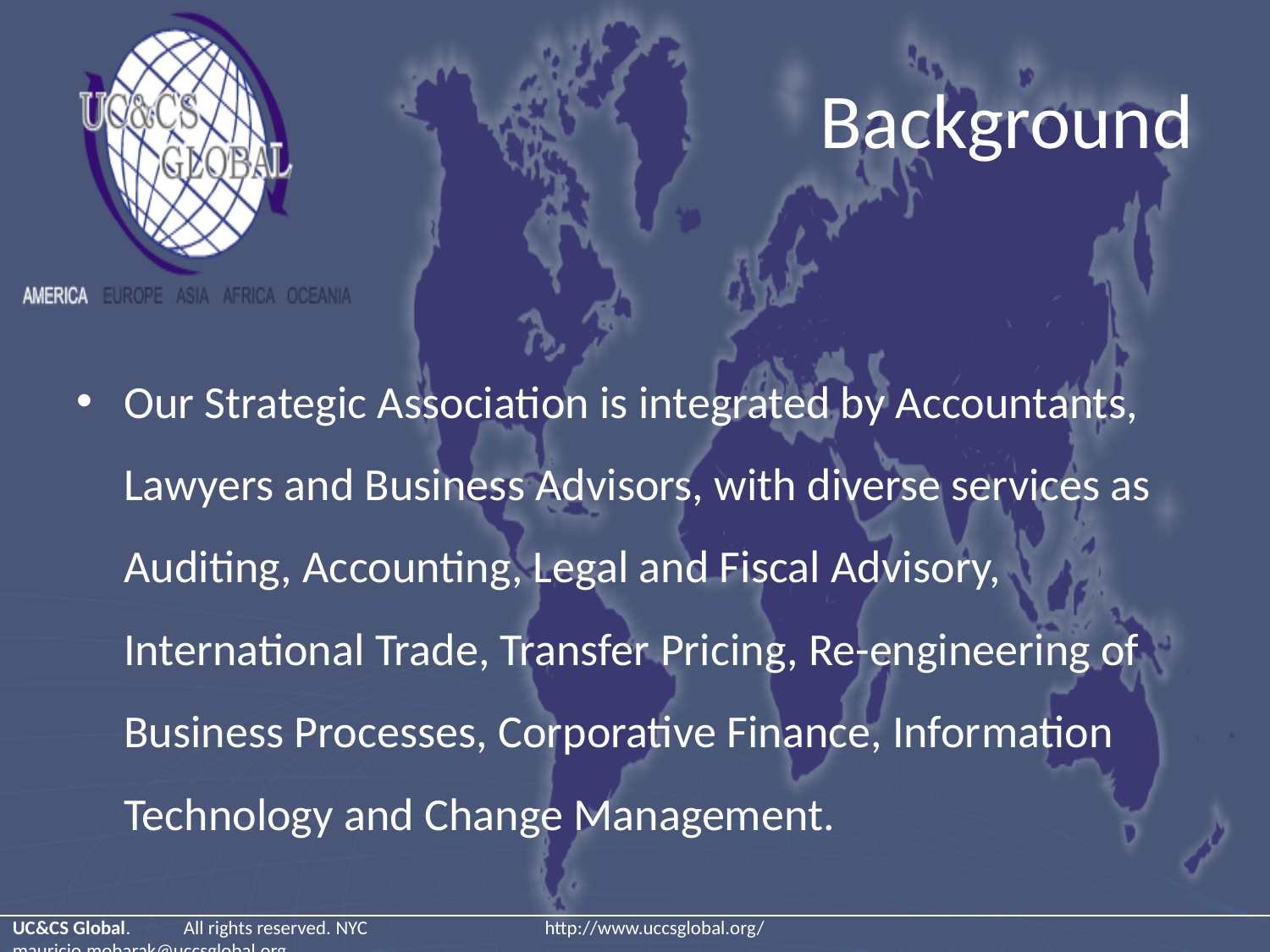

# Background
Our Strategic Association is integrated by Accountants, Lawyers and Business Advisors, with diverse services as Auditing, Accounting, Legal and Fiscal Advisory, International Trade, Transfer Pricing, Re-engineering of Business Processes, Corporative Finance, Information Technology and Change Management.